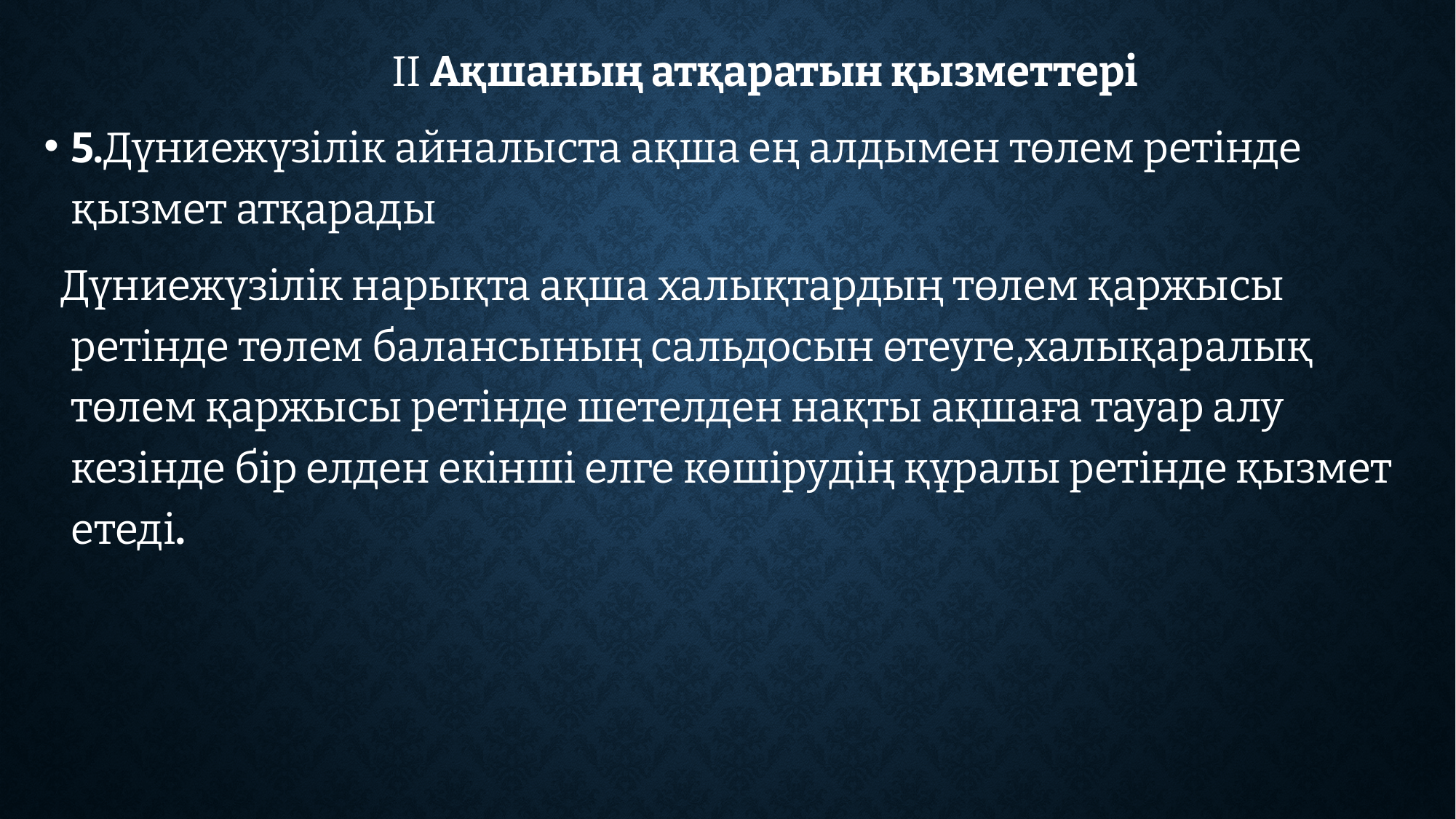

ІІ Ақшаның атқаратын қызметтері
5.Дүниежүзілік айналыста ақша ең алдымен төлем ретінде қызмет атқарады
  Дүниежүзілік нарықта ақша халықтардың төлем қаржысы ретінде төлем балансының сальдосын өтеуге,халықаралық төлем қаржысы ретінде шетелден нақты ақшаға тауар алу кезінде бір елден екінші елге көшірудің құралы ретінде қызмет етеді.